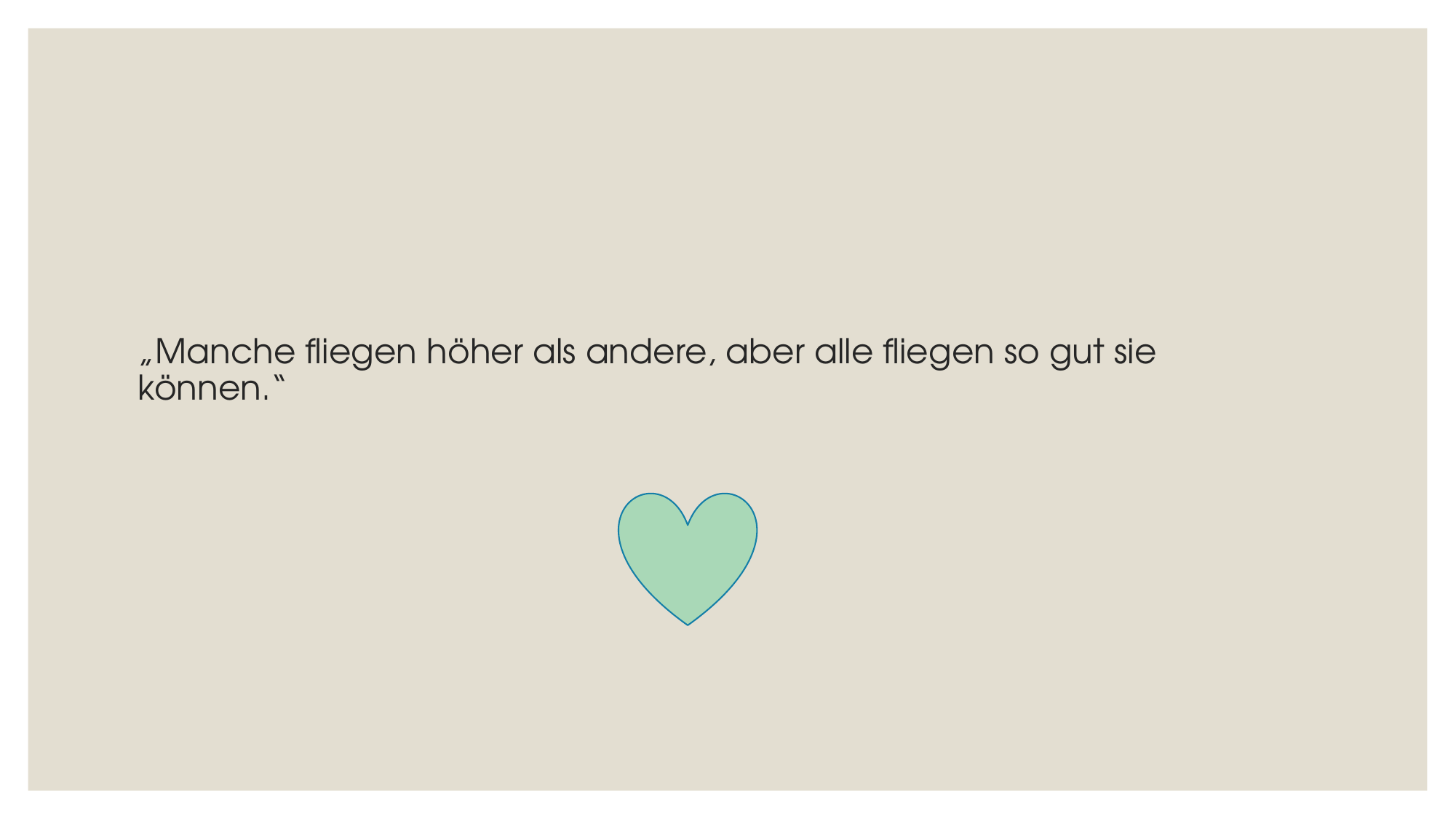

# „Manche fliegen höher als andere, aber alle fliegen so gut sie können.“